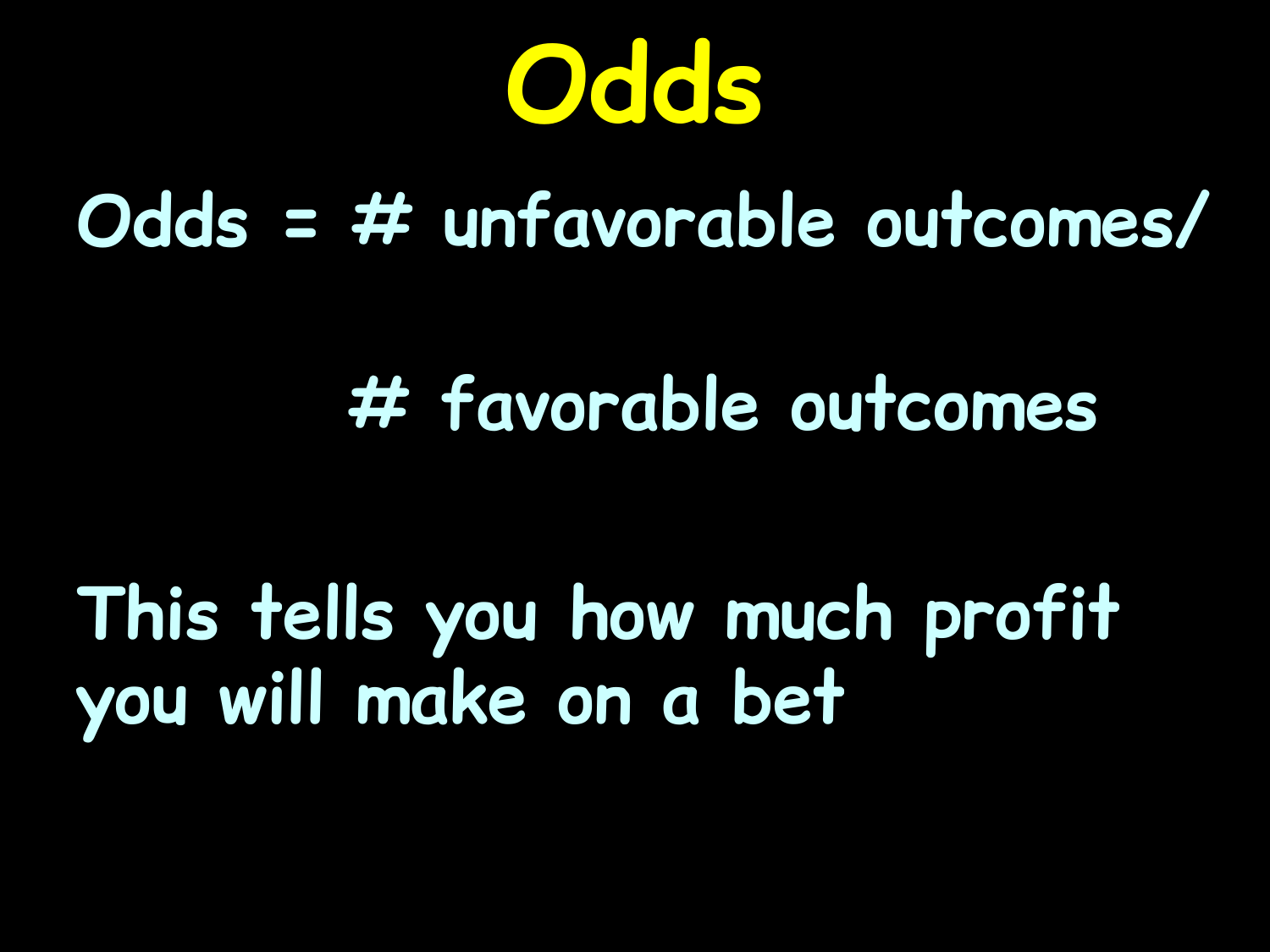

# Odds
Odds = # unfavorable outcomes/
         # favorable outcomes

This tells you how much profit you will make on a bet